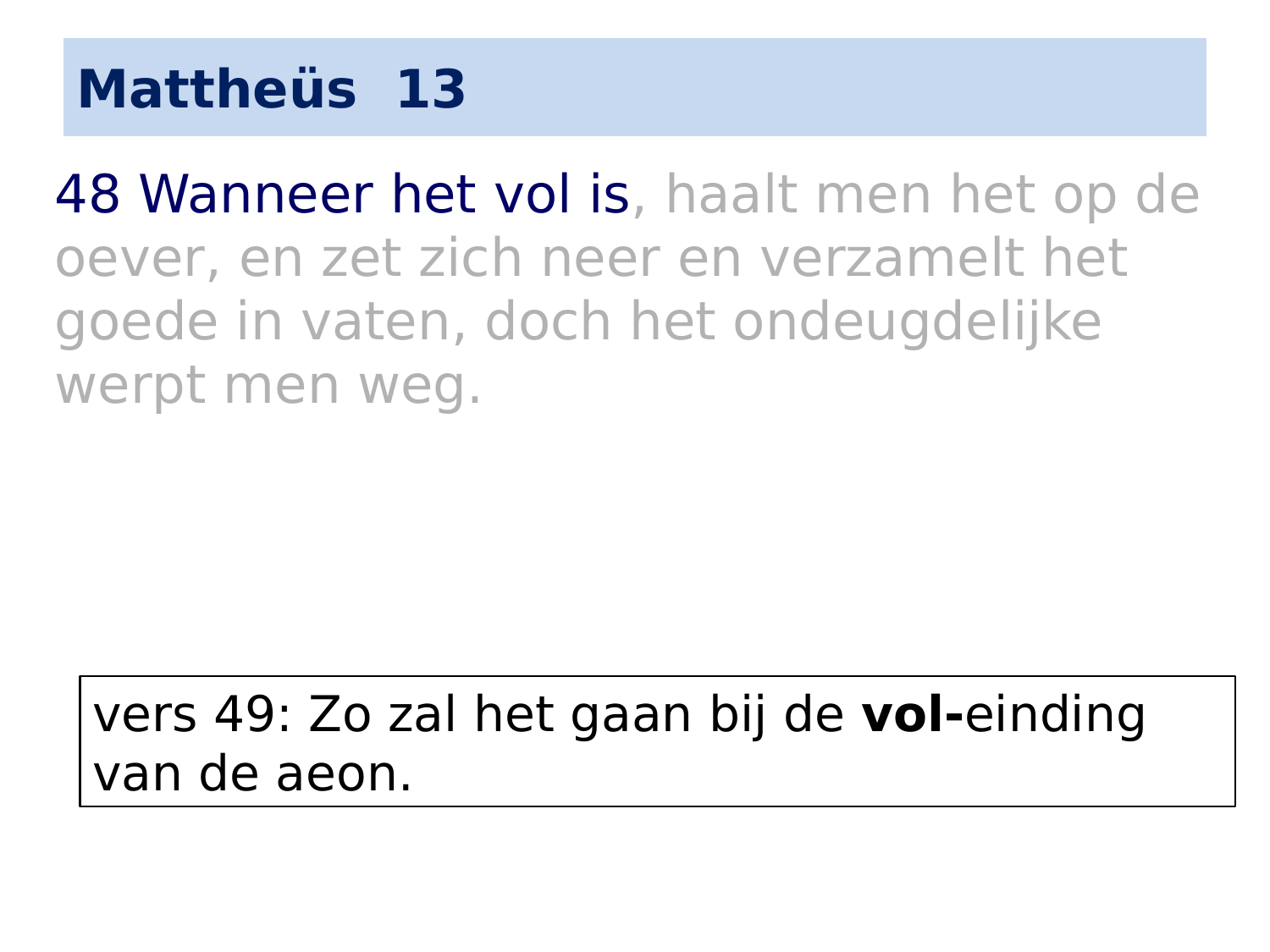

# Mattheüs  13
48 Wanneer het vol is, haalt men het op de oever, en zet zich neer en verzamelt het goede in vaten, doch het ondeugdelijke werpt men weg.
vers 49: Zo zal het gaan bij de vol-einding van de aeon.